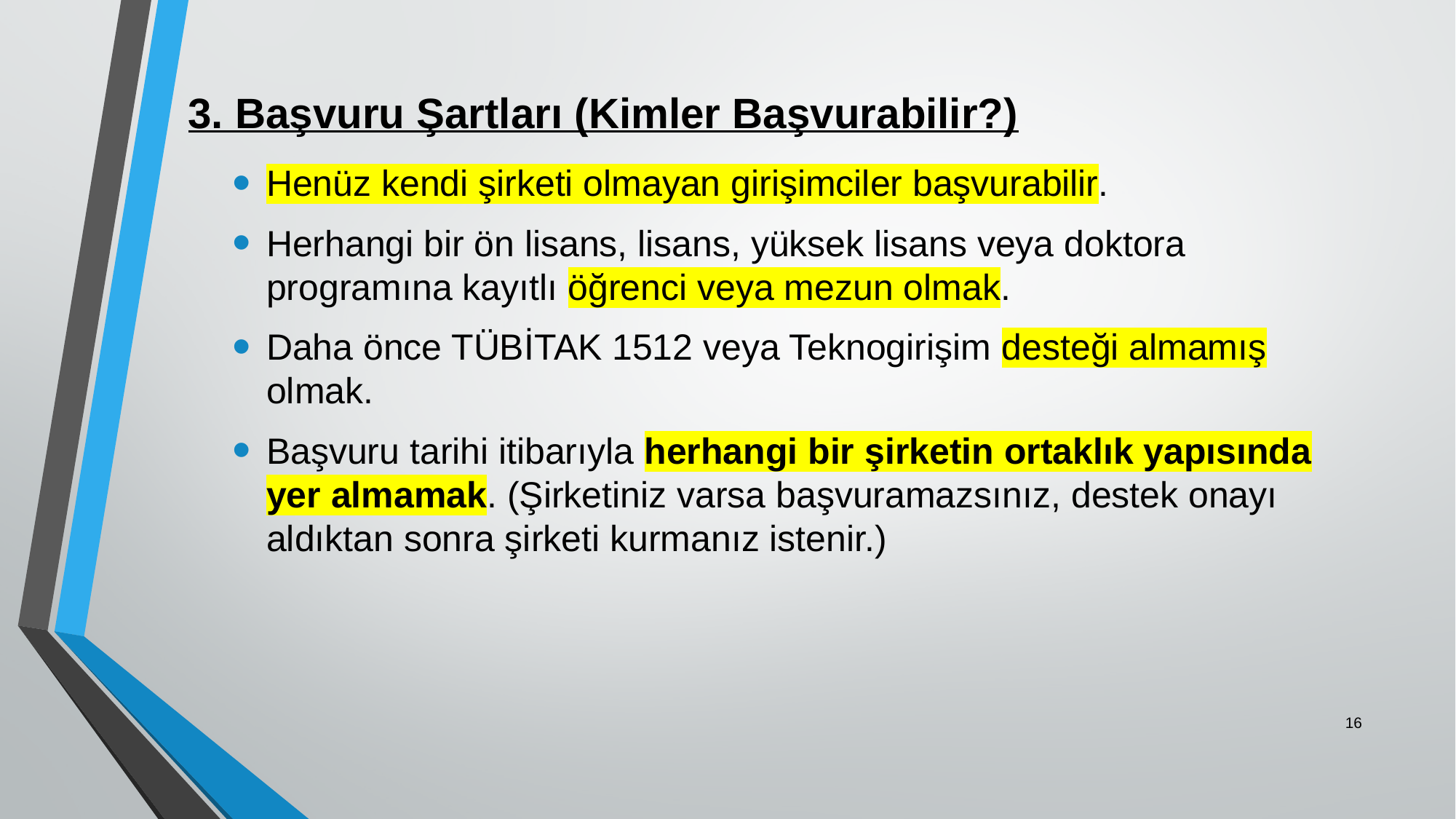

# 3. Başvuru Şartları (Kimler Başvurabilir?)
Henüz kendi şirketi olmayan girişimciler başvurabilir.
Herhangi bir ön lisans, lisans, yüksek lisans veya doktora programına kayıtlı öğrenci veya mezun olmak.
Daha önce TÜBİTAK 1512 veya Teknogirişim desteği almamış olmak.
Başvuru tarihi itibarıyla herhangi bir şirketin ortaklık yapısında yer almamak. (Şirketiniz varsa başvuramazsınız, destek onayı aldıktan sonra şirketi kurmanız istenir.)

16